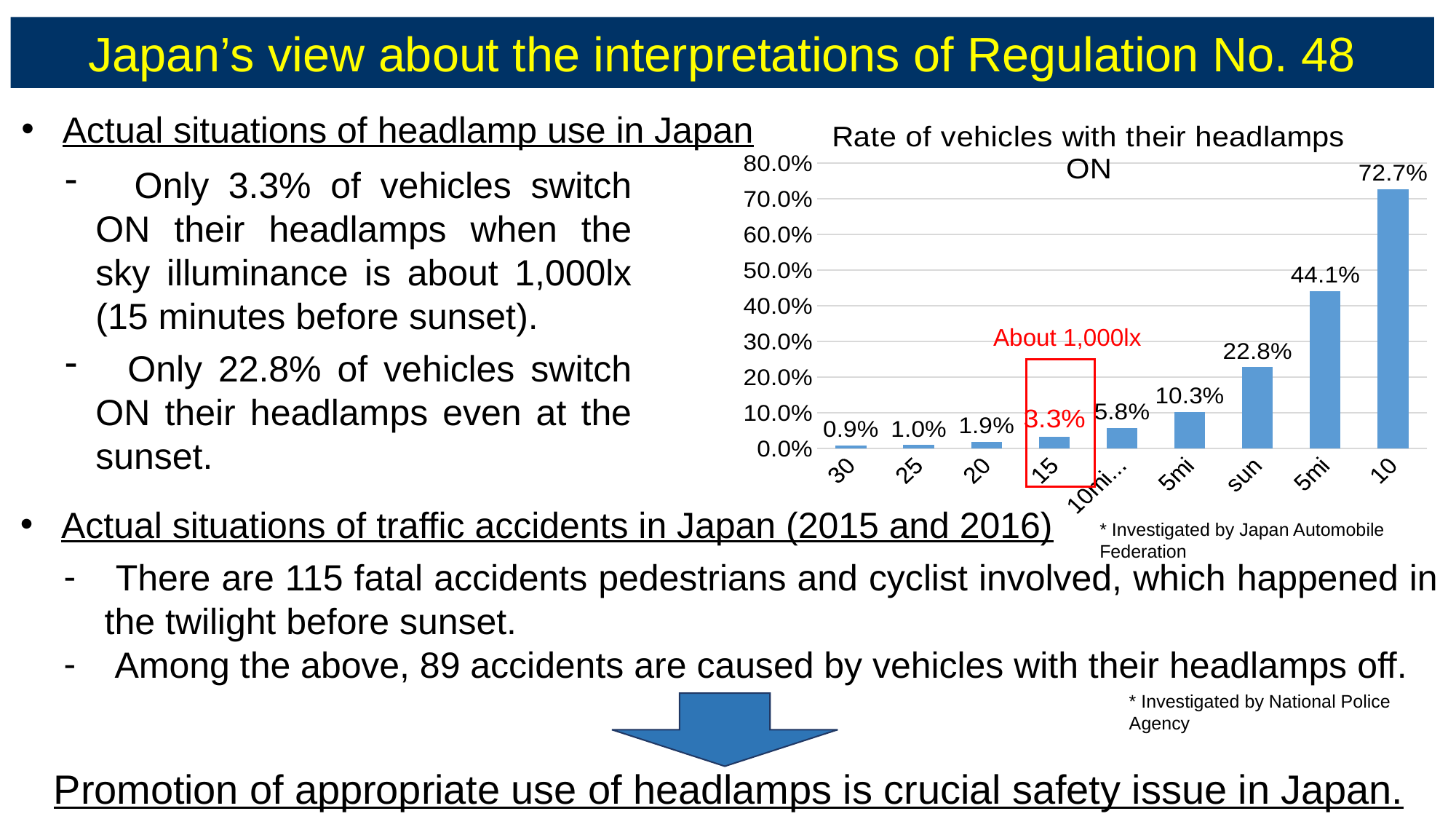

Japan’s view about the interpretations of Regulation No. 48

### Chart: Rate of vehicles with their headlamps ON

| Category |  |
|---|---|
| 30min before | 0.009 |
| 25min before | 0.01 |
| 20min before | 0.019 |
| 15min before | 0.033 |
| 10min before
(830lx) | 0.058 |
| 5min before
(551lx) | 0.103 |
| sunset

(368lx) | 0.228 |
| 5min after
(197lx) | 0.441 |
| 10min after | 0.727 |Actual situations of headlamp use in Japan
  Only 3.3% of vehicles switch ON their headlamps when the sky illuminance is about 1,000lx (15 minutes before sunset).
  Only 22.8% of vehicles switch ON their headlamps even at the sunset.
About 1,000lx

Actual situations of traffic accidents in Japan (2015 and 2016)
 There are 115 fatal accidents pedestrians and cyclist involved, which happened in the twilight before sunset.
 Among the above, 89 accidents are caused by vehicles with their headlamps off.
* Investigated by Japan Automobile Federation
* Investigated by National Police Agency

# Promotion of appropriate use of headlamps is crucial safety issue in Japan.